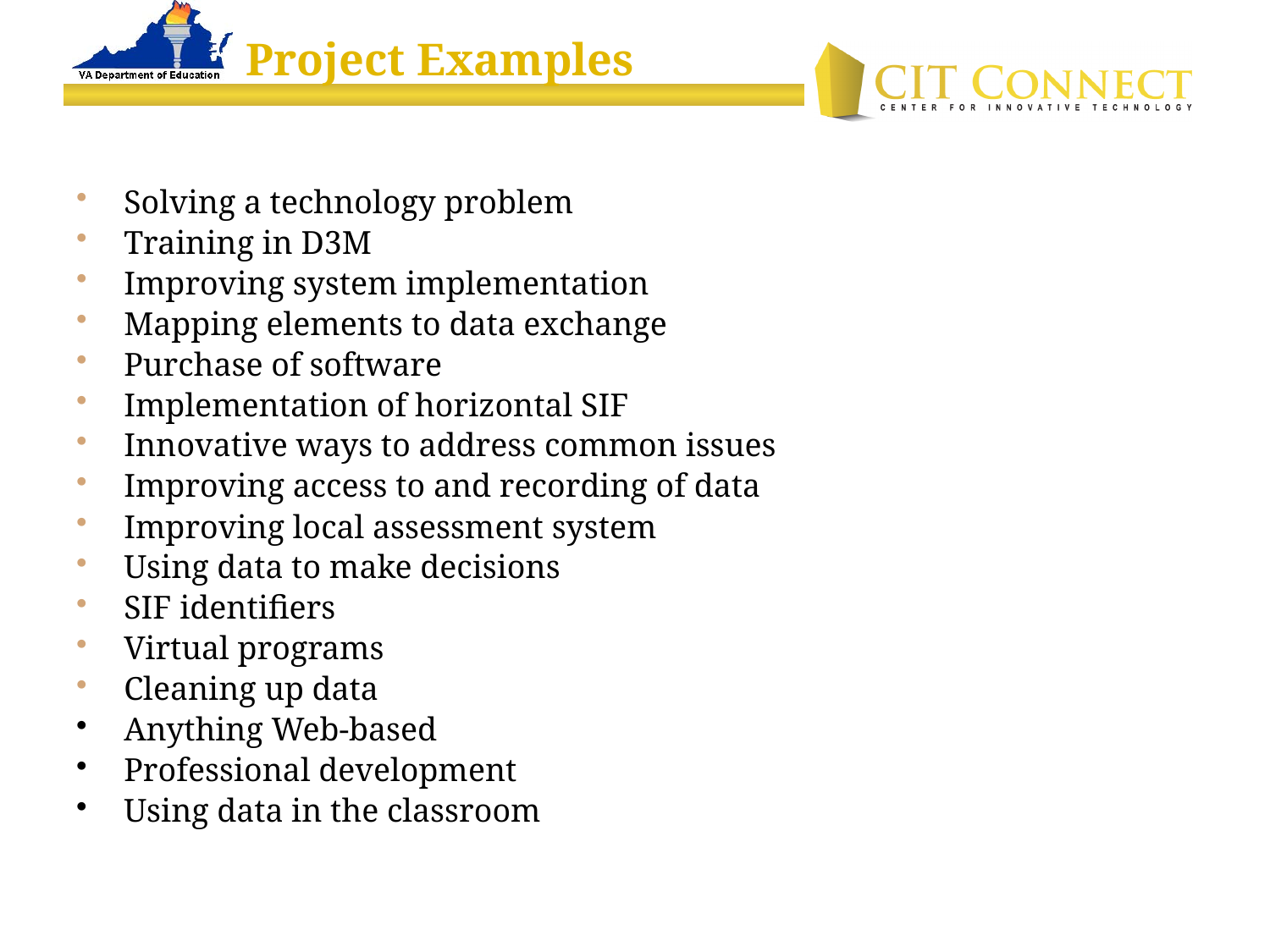

# Project Examples
Solving a technology problem
Training in D3M
Improving system implementation
Mapping elements to data exchange
Purchase of software
Implementation of horizontal SIF
Innovative ways to address common issues
Improving access to and recording of data
Improving local assessment system
Using data to make decisions
SIF identifiers
Virtual programs
Cleaning up data
Anything Web-based
Professional development
Using data in the classroom